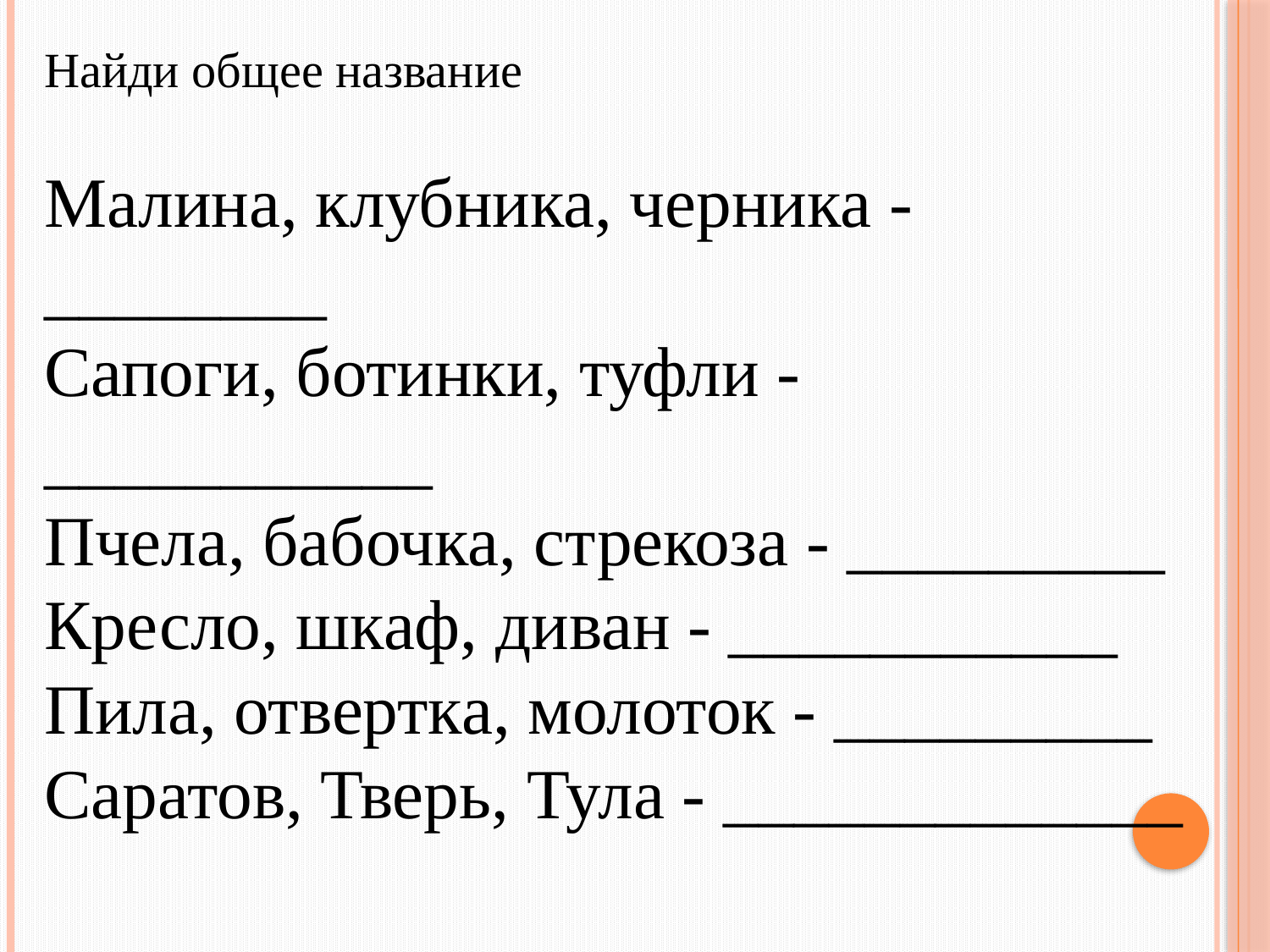

Найди общее название

Малина, клубника, черника - ________
Сапоги, ботинки, туфли - ___________
Пчела, бабочка, стрекоза - _________
Кресло, шкаф, диван - ___________
Пила, отвертка, молоток - _________
Саратов, Тверь, Тула - _____________